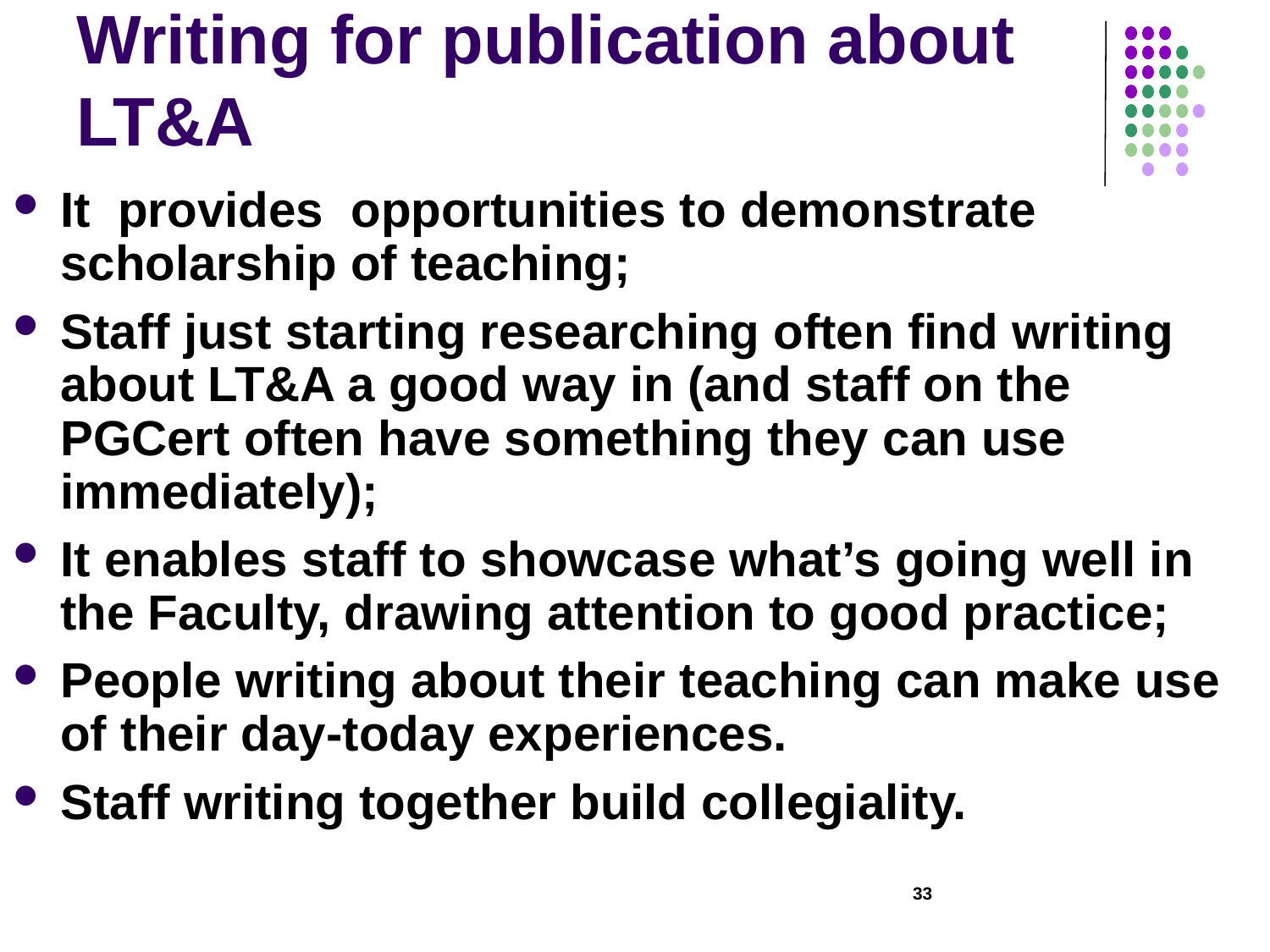

# Writing for publication about LT&A
It  provides  opportunities to demonstrate scholarship of teaching;
Staff just starting researching often find writing about LT&A a good way in (and staff on the PGCert often have something they can use immediately);
It enables staff to showcase what’s going well in the Faculty, drawing attention to good practice;
People writing about their teaching can make use of their day-today experiences.
Staff writing together build collegiality.

33